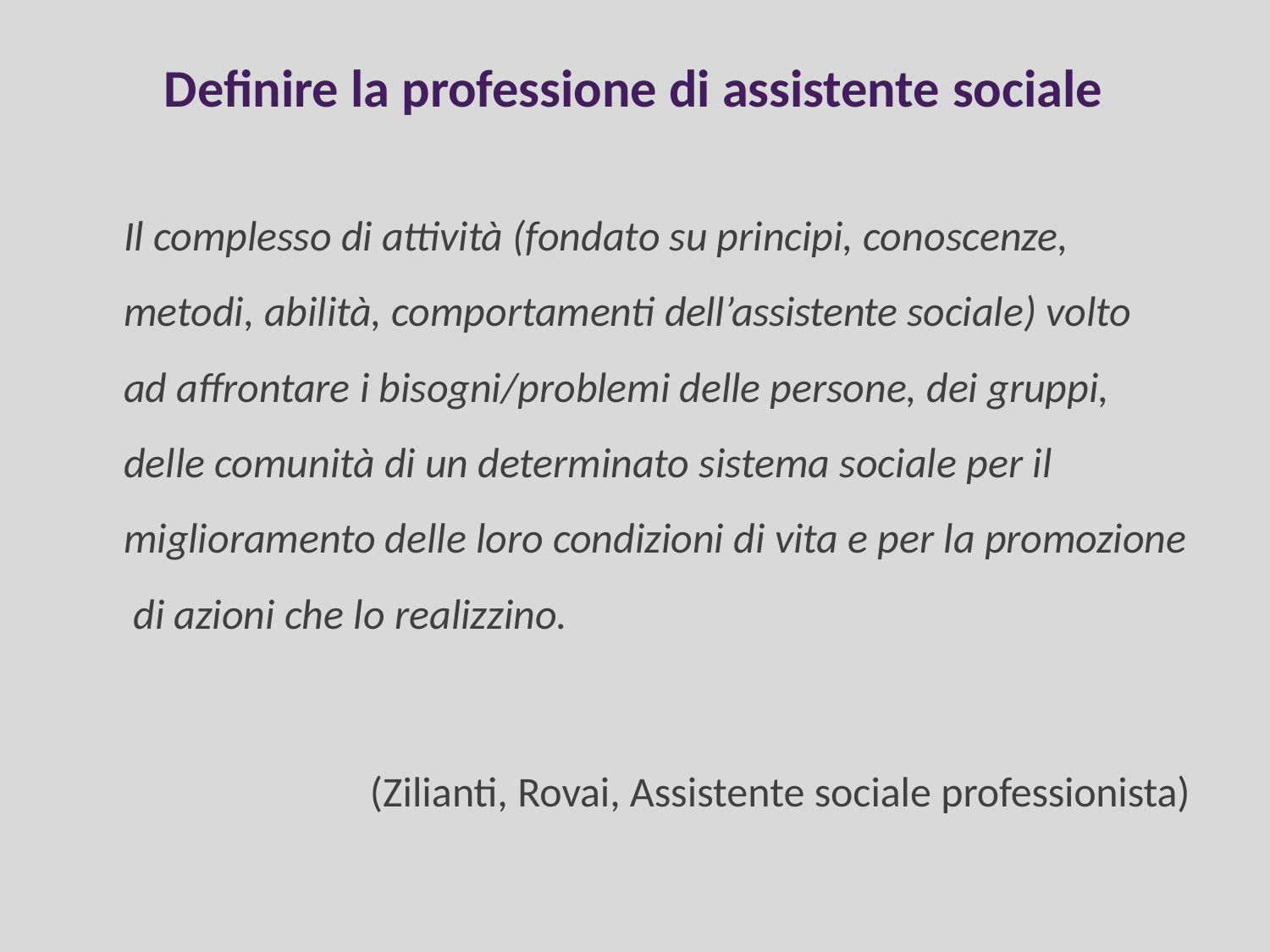

# Definire la professione di assistente sociale
Il complesso di attività (fondato su principi, conoscenze,  metodi, abilità, comportamenti dell’assistente sociale) volto  ad affrontare i bisogni/problemi delle persone, dei gruppi,  delle comunità di un determinato sistema sociale per il  miglioramento delle loro condizioni di vita e per la promozione  di azioni che lo realizzino.

(Zilianti, Rovai, Assistente sociale professionista)